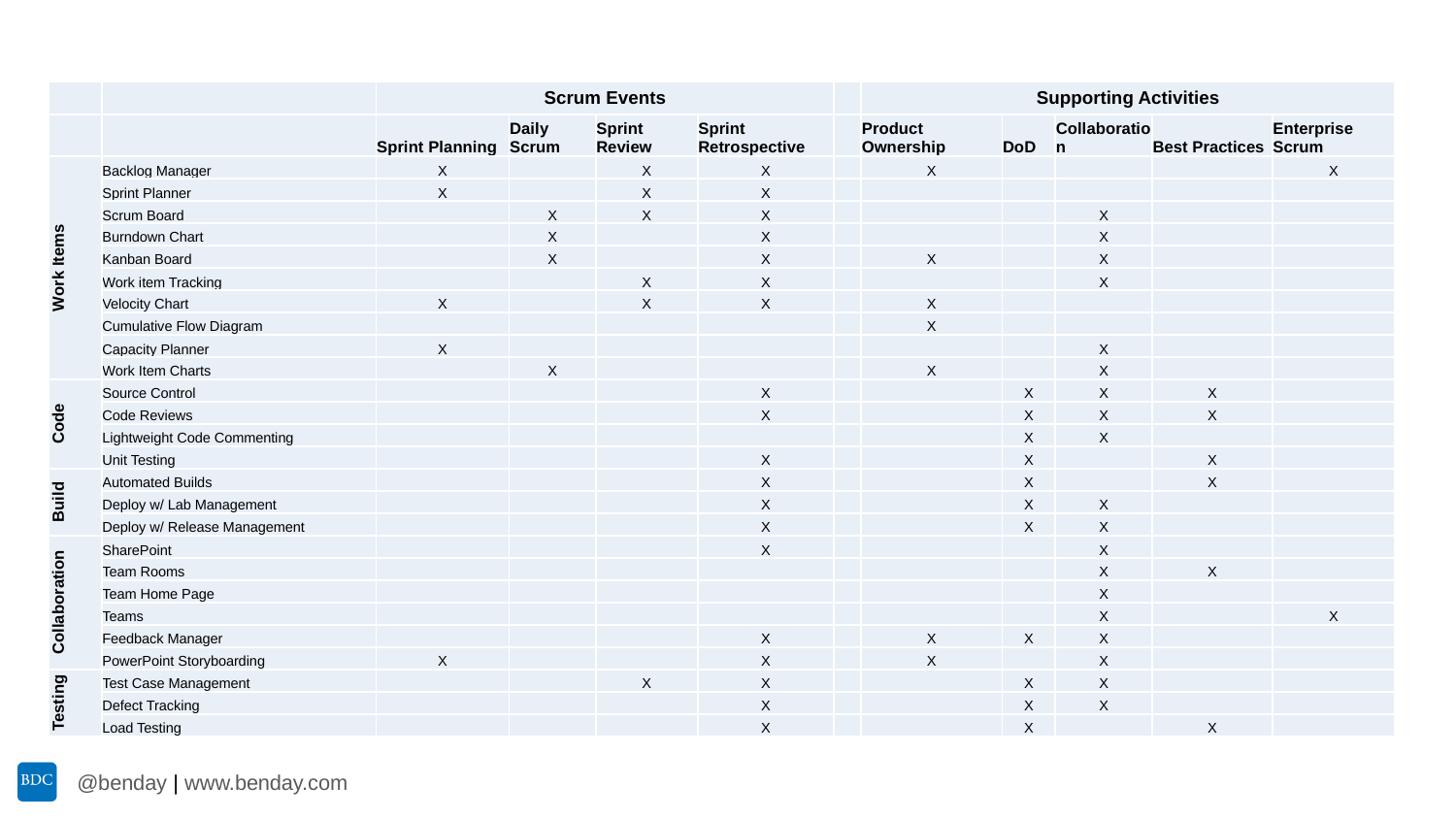

|  |  | Scrum Events |  |  |  |  | Supporting Activities |  |  |  |  |
| --- | --- | --- | --- | --- | --- | --- | --- | --- | --- | --- | --- |
|  |  | Sprint Planning | Daily Scrum | Sprint Review | Sprint Retrospective |  | Product Ownership | DoD | Collaboration | Best Practices | Enterprise Scrum |
| Work Items | Backlog Manager | X |  | X | X |  | X |  |  |  | X |
|  | Sprint Planner | X |  | X | X |  |  |  |  |  |  |
|  | Scrum Board |  | X | X | X |  |  |  | X |  |  |
|  | Burndown Chart |  | X |  | X |  |  |  | X |  |  |
|  | Kanban Board |  | X |  | X |  | X |  | X |  |  |
|  | Work item Tracking |  |  | X | X |  |  |  | X |  |  |
|  | Velocity Chart | X |  | X | X |  | X |  |  |  |  |
|  | Cumulative Flow Diagram |  |  |  |  |  | X |  |  |  |  |
|  | Capacity Planner | X |  |  |  |  |  |  | X |  |  |
|  | Work Item Charts |  | X |  |  |  | X |  | X |  |  |
| Code | Source Control |  |  |  | X |  |  | X | X | X |  |
|  | Code Reviews |  |  |  | X |  |  | X | X | X |  |
|  | Lightweight Code Commenting |  |  |  |  |  |  | X | X |  |  |
|  | Unit Testing |  |  |  | X |  |  | X |  | X |  |
| Build | Automated Builds |  |  |  | X |  |  | X |  | X |  |
|  | Deploy w/ Lab Management |  |  |  | X |  |  | X | X |  |  |
|  | Deploy w/ Release Management |  |  |  | X |  |  | X | X |  |  |
| Collaboration | SharePoint |  |  |  | X |  |  |  | X |  |  |
|  | Team Rooms |  |  |  |  |  |  |  | X | X |  |
|  | Team Home Page |  |  |  |  |  |  |  | X |  |  |
|  | Teams |  |  |  |  |  |  |  | X |  | X |
|  | Feedback Manager |  |  |  | X |  | X | X | X |  |  |
|  | PowerPoint Storyboarding | X |  |  | X |  | X |  | X |  |  |
| Testing | Test Case Management |  |  | X | X |  |  | X | X |  |  |
|  | Defect Tracking |  |  |  | X |  |  | X | X |  |  |
|  | Load Testing |  |  |  | X |  |  | X |  | X |  |